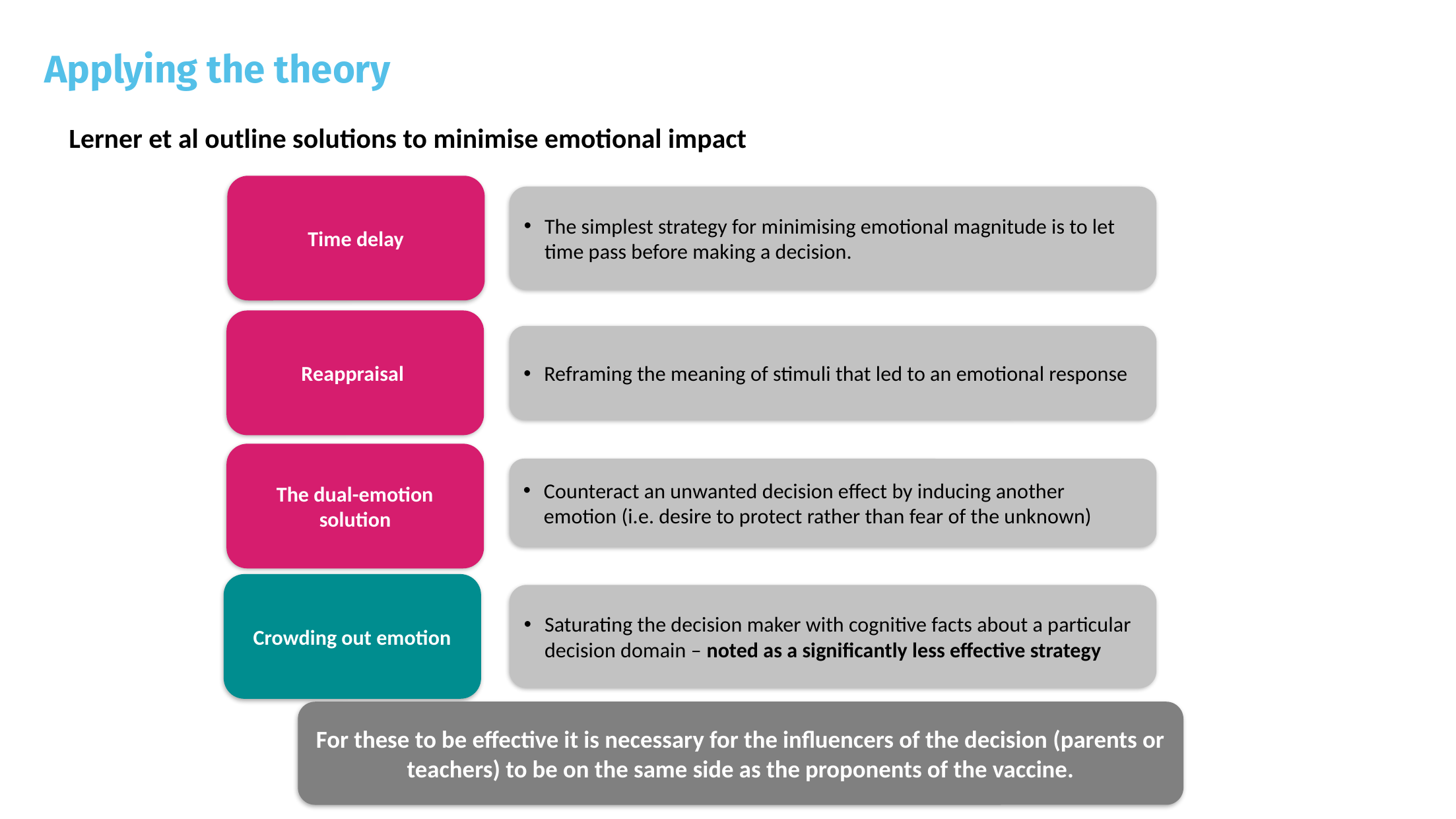

Applying the theory
Lerner et al outline solutions to minimise emotional impact
Time delay
The simplest strategy for minimising emotional magnitude is to let time pass before making a decision.
Reappraisal
Reframing the meaning of stimuli that led to an emotional response
The dual-emotion solution
Counteract an unwanted decision effect by inducing another emotion (i.e. desire to protect rather than fear of the unknown)
Crowding out emotion
Saturating the decision maker with cognitive facts about a particular decision domain – noted as a significantly less effective strategy
For these to be effective it is necessary for the influencers of the decision (parents or teachers) to be on the same side as the proponents of the vaccine.